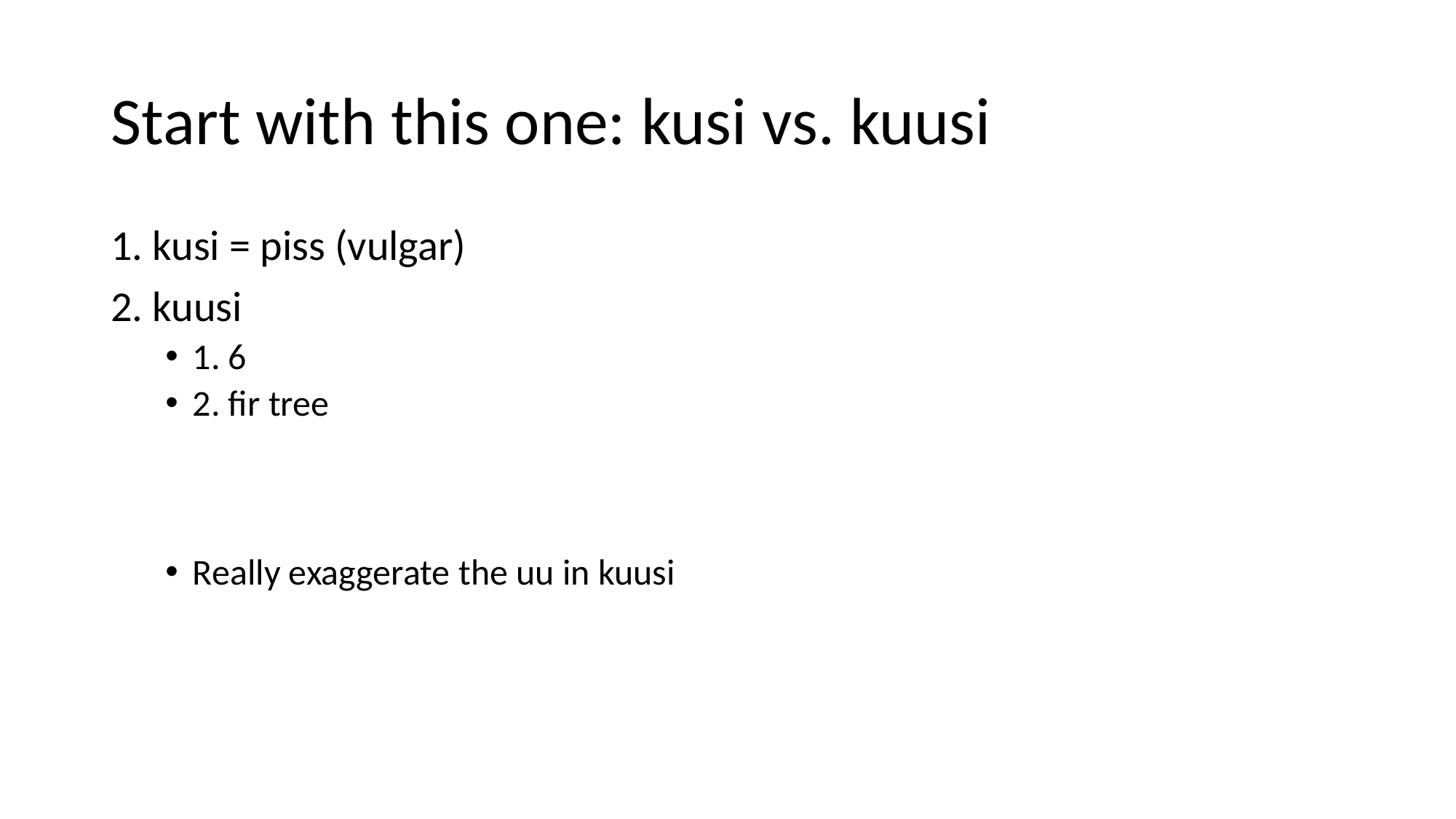

# Start with this one: kusi vs. kuusi
1. kusi = piss (vulgar)
2. kuusi
1. 6
2. fir tree

Really exaggerate the uu in kuusi